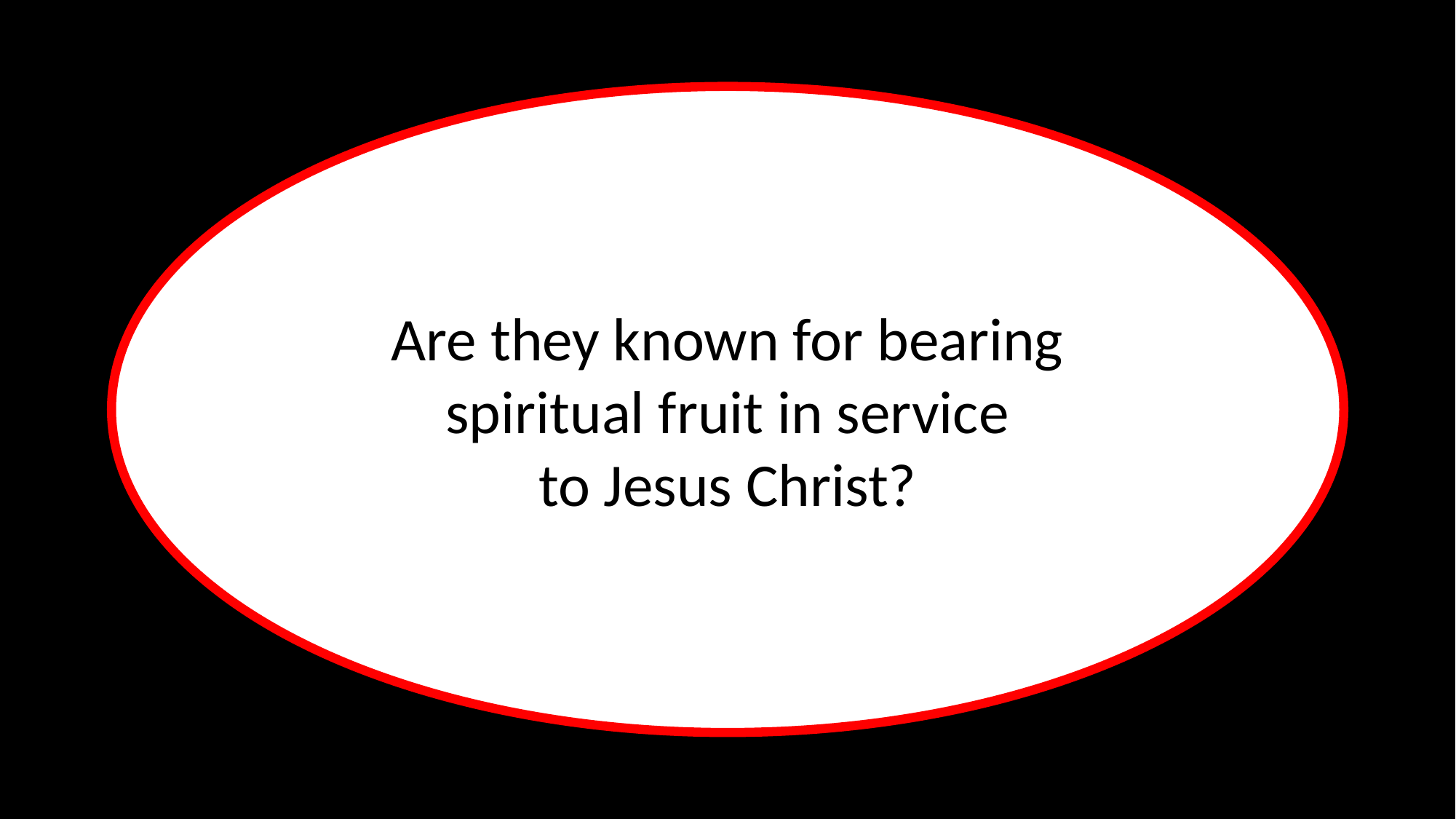

Are they known for bearing spiritual fruit in service
to Jesus Christ?